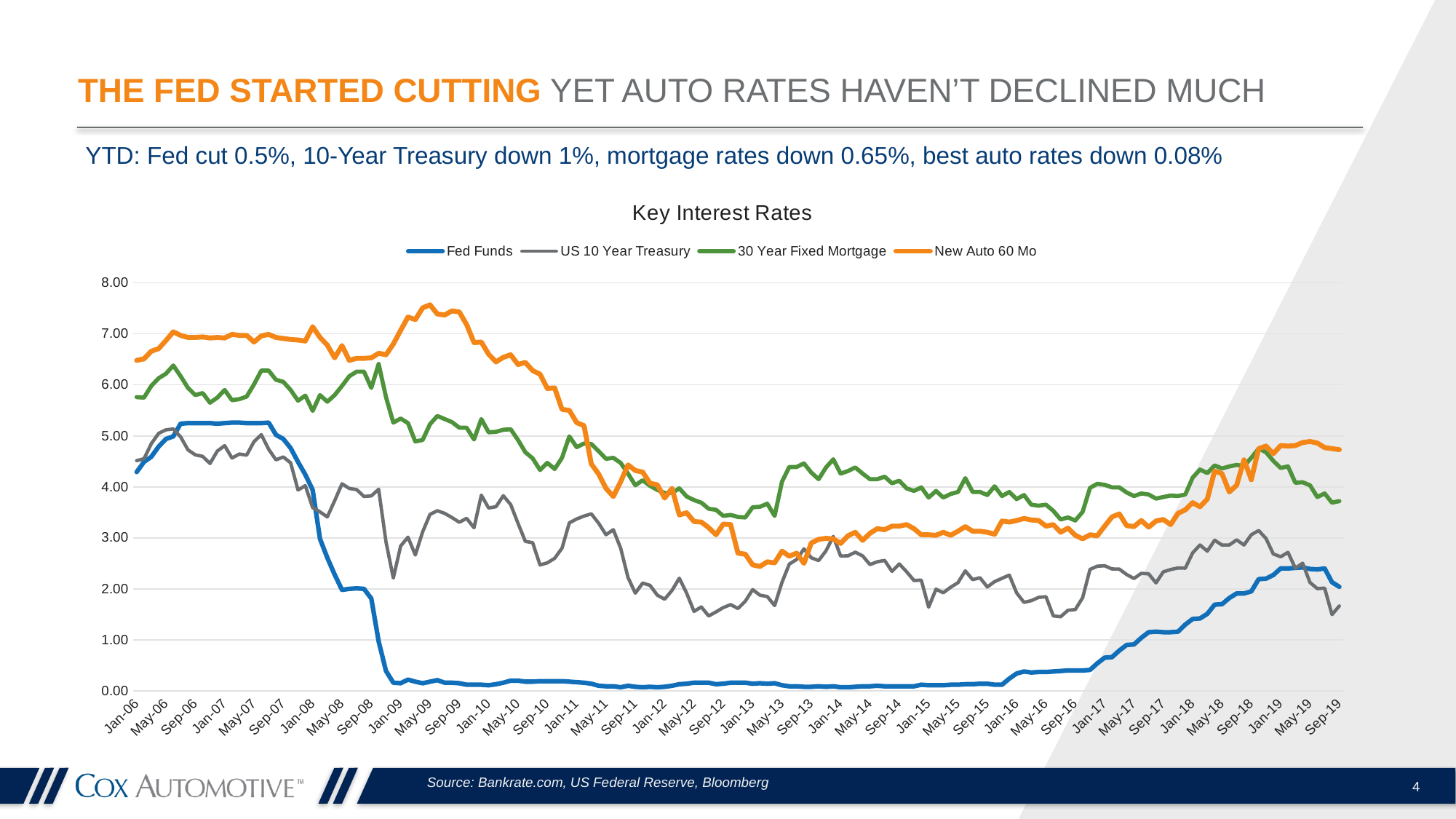

# THE FED STARTED CUTTING YET AUTO RATES HAVEN’T DECLINED MUCH
YTD: Fed cut 0.5%, 10-Year Treasury down 1%, mortgage rates down 0.65%, best auto rates down 0.08%

### Chart: Key Interest Rates

| Category | Fed Funds | US 10 Year Treasury | 30 Year Fixed Mortgage | New Auto 60 Mo |
|---|---|---|---|---|
| 38748 | 4.29 | 4.5152 | 5.76 | 6.48 |
| 38776 | 4.49 | 4.551 | 5.75 | 6.51 |
| 38807 | 4.59 | 4.8472 | 5.98 | 6.66 |
| 38835 | 4.79 | 5.0505 | 6.13 | 6.71 |
| 38868 | 4.94 | 5.1186 | 6.22 | 6.87 |
| 38898 | 4.99 | 5.1364 | 6.38 | 7.04 |
| 38929 | 5.24 | 4.9794 | 6.17 | 6.97 |
| 38960 | 5.25 | 4.7258 | 5.94 | 6.93 |
| 38989 | 5.25 | 4.6276 | 5.8 | 6.93 |
| 39021 | 5.25 | 4.5981 | 5.84 | 6.94 |
| 39051 | 5.25 | 4.4581 | 5.65 | 6.92 |
| 39080 | 5.24 | 4.7022 | 5.75 | 6.93 |
| 39113 | 5.25 | 4.808 | 5.9 | 6.92 |
| 39141 | 5.26 | 4.5657 | 5.7 | 6.99 |
| 39171 | 5.26 | 4.6443 | 5.72 | 6.97 |
| 39202 | 5.25 | 4.6222 | 5.77 | 6.97 |
| 39233 | 5.25 | 4.8879 | 6.01 | 6.84 |
| 39262 | 5.25 | 5.0244 | 6.28 | 6.96 |
| 39294 | 5.26 | 4.7388 | 6.28 | 6.99 |
| 39325 | 5.02 | 4.5292 | 6.1 | 6.93 |
| 39353 | 4.94 | 4.5865 | 6.06 | 6.91 |
| 39386 | 4.76 | 4.4708 | 5.9 | 6.89 |
| 39416 | 4.49 | 3.9379 | 5.69 | 6.88 |
| 39447 | 4.24 | 4.0232 | 5.79 | 6.86 |
| 39478 | 3.94 | 3.5931 | 5.49 | 7.14 |
| 39507 | 2.98 | 3.5092 | 5.8 | 6.93 |
| 39538 | 2.61 | 3.4096 | 5.67 | 6.78 |
| 39568 | 2.28 | 3.7279 | 5.8 | 6.53 |
| 39598 | 1.98 | 4.0595 | 5.98 | 6.77 |
| 39629 | 2.0 | 3.969 | 6.17 | 6.48 |
| 39660 | 2.01 | 3.9462 | 6.26 | 6.52 |
| 39689 | 2.0 | 3.8116 | 6.26 | 6.52 |
| 39721 | 1.81 | 3.8234 | 5.94 | 6.53 |
| 39752 | 0.97 | 3.953 | 6.41 | 6.62 |
| 39780 | 0.39 | 2.92 | 5.76 | 6.59 |
| 39813 | 0.16 | 2.2123 | 5.26 | 6.8 |
| 39843 | 0.15 | 2.8403 | 5.34 | 7.07 |
| 39871 | 0.22 | 3.0131 | 5.25 | 7.33 |
| 39903 | 0.18 | 2.6629 | 4.89 | 7.28 |
| 39933 | 0.15 | 3.1187 | 4.92 | 7.51 |
| 39962 | 0.18 | 3.4594 | 5.23 | 7.57 |
| 39994 | 0.21 | 3.5326 | 5.39 | 7.39 |
| 40025 | 0.16 | 3.4796 | 5.33 | 7.37 |
| 40056 | 0.16 | 3.3975 | 5.27 | 7.45 |
| 40086 | 0.15 | 3.3053 | 5.16 | 7.43 |
| 40116 | 0.12 | 3.3828 | 5.16 | 7.18 |
| 40147 | 0.12 | 3.1978 | 4.93 | 6.83 |
| 40178 | 0.12 | 3.8368 | 5.33 | 6.84 |
| 40207 | 0.11 | 3.5844 | 5.07 | 6.6 |
| 40235 | 0.13 | 3.6117 | 5.08 | 6.45 |
| 40268 | 0.16 | 3.8257 | 5.12 | 6.54 |
| 40298 | 0.2 | 3.6532 | 5.13 | 6.59 |
| 40329 | 0.2 | 3.2848 | 4.92 | 6.4 |
| 40359 | 0.18 | 2.9311 | 4.68 | 6.44 |
| 40389 | 0.18 | 2.9052 | 4.56 | 6.28 |
| 40421 | 0.19 | 2.4683 | 4.33 | 6.21 |
| 40451 | 0.19 | 2.5098 | 4.47 | 5.93 |
| 40480 | 0.19 | 2.5993 | 4.35 | 5.94 |
| 40512 | 0.19 | 2.7968 | 4.57 | 5.52 |
| 40543 | 0.18 | 3.2935 | 4.99 | 5.5 |
| 40574 | 0.17 | 3.3704 | 4.78 | 5.26 |
| 40602 | 0.16 | 3.4272 | 4.85 | 5.2 |
| 40633 | 0.14 | 3.4703 | 4.84 | 4.45 |
| 40662 | 0.1 | 3.2863 | 4.7 | 4.25 |
| 40694 | 0.09 | 3.0607 | 4.55 | 3.97 |
| 40724 | 0.09 | 3.16 | 4.57 | 3.81 |
| 40753 | 0.07 | 2.7961 | 4.47 | 4.1 |
| 40786 | 0.1 | 2.2234 | 4.26 | 4.43 |
| 40816 | 0.08 | 1.9154 | 4.03 | 4.32 |
| 40847 | 0.07 | 2.1133 | 4.13 | 4.29 |
| 40877 | 0.08 | 2.068 | 4.02 | 4.07 |
| 40907 | 0.07 | 1.8762 | 3.94 | 4.04 |
| 40939 | 0.08 | 1.7971 | 3.88 | 3.78 |
| 40968 | 0.1 | 1.9705 | 3.88 | 3.97 |
| 40998 | 0.13 | 2.2088 | 3.97 | 3.45 |
| 41029 | 0.14 | 1.9137 | 3.81 | 3.49 |
| 41060 | 0.16 | 1.5578 | 3.74 | 3.32 |
| 41089 | 0.16 | 1.6449 | 3.69 | 3.31 |
| 41121 | 0.16 | 1.4679 | 3.57 | 3.2 |
| 41152 | 0.13 | 1.5484 | 3.55 | 3.06 |
| 41180 | 0.14 | 1.6335 | 3.43 | 3.27 |
| 41213 | 0.16 | 1.6901 | 3.45 | 3.26 |
| 41243 | 0.16 | 1.6156 | 3.41 | 2.7 |
| 41274 | 0.16 | 1.7574 | 3.4 | 2.68 |
| 41305 | 0.14 | 1.9849 | 3.6 | 2.47 |
| 41333 | 0.15 | 1.8756 | 3.61 | 2.44 |
| 41362 | 0.14 | 1.8486 | 3.67 | 2.53 |
| 41394 | 0.15 | 1.6717 | 3.43 | 2.51 |
| 41425 | 0.11 | 2.1282 | 4.1 | 2.74 |
| 41453 | 0.09 | 2.4857 | 4.39 | 2.64 |
| 41486 | 0.09 | 2.5762 | 4.39 | 2.7 |
| 41516 | 0.08 | 2.7839 | 4.46 | 2.5 |
| 41547 | 0.08 | 2.61 | 4.28 | 2.9 |
| 41578 | 0.09 | 2.5542 | 4.15 | 2.97 |
| 41607 | 0.08 | 2.7445 | 4.38 | 2.99 |
| 41639 | 0.09 | 3.0282 | 4.54 | 2.98 |
| 41670 | 0.07 | 2.644 | 4.26 | 2.89 |
| 41698 | 0.07 | 2.6476 | 4.31 | 3.04 |
| 41729 | 0.08 | 2.718 | 4.38 | 3.11 |
| 41759 | 0.09 | 2.6459 | 4.26 | 2.95 |
| 41789 | 0.09 | 2.4759 | 4.15 | 3.09 |
| 41820 | 0.1 | 2.5304 | 4.15 | 3.18 |
| 41851 | 0.09 | 2.5578 | 4.2 | 3.16 |
| 41880 | 0.09 | 2.3431 | 4.07 | 3.23 |
| 41912 | 0.09 | 2.4888 | 4.12 | 3.23 |
| 41943 | 0.09 | 2.3353 | 3.97 | 3.26 |
| 41971 | 0.09 | 2.164 | 3.92 | 3.18 |
| 42004 | 0.12 | 2.1712 | 3.99 | 3.06 |
| 42034 | 0.11 | 1.6407 | 3.79 | 3.06 |
| 42062 | 0.11 | 1.993 | 3.92 | 3.05 |
| 42094 | 0.11 | 1.9231 | 3.79 | 3.11 |
| 42124 | 0.12 | 2.0317 | 3.86 | 3.05 |
| 42153 | 0.12 | 2.1214 | 3.9 | 3.13 |
| 42185 | 0.13 | 2.3531 | 4.17 | 3.22 |
| 42216 | 0.13 | 2.1801 | 3.9 | 3.13 |
| 42247 | 0.14 | 2.2179 | 3.9 | 3.13 |
| 42277 | 0.14 | 2.0368 | 3.84 | 3.11 |
| 42307 | 0.12 | 2.1421 | 4.01 | 3.07 |
| 42338 | 0.12 | 2.206 | 3.82 | 3.33 |
| 42369 | 0.24 | 2.2694 | 3.9 | 3.31 |
| 42400 | 0.34 | 1.9209 | 3.76 | 3.34 |
| 42429 | 0.38 | 1.7347 | 3.84 | 3.38 |
| 42460 | 0.36 | 1.7687 | 3.65 | 3.35 |
| 42489 | 0.37 | 1.8333 | 3.63 | 3.34 |
| 42521 | 0.37 | 1.8458 | 3.65 | 3.23 |
| 42551 | 0.38 | 1.4697 | 3.53 | 3.26 |
| 42580 | 0.39 | 1.4531 | 3.36 | 3.11 |
| 42613 | 0.4 | 1.58 | 3.4 | 3.19 |
| 42643 | 0.4 | 1.5944 | 3.34 | 3.05 |
| 42674 | 0.4 | 1.8255 | 3.51 | 2.98 |
| 42704 | 0.41 | 2.3809 | 3.98 | 3.06 |
| 42734 | 0.54 | 2.4443 | 4.06 | 3.04 |
| 42766 | 0.65 | 2.4531 | 4.04 | 3.23 |
| 42794 | 0.66 | 2.3899 | 3.99 | 3.41 |
| 42825 | 0.79 | 2.3874 | 3.99 | 3.47 |
| 42853 | 0.9 | 2.2802 | 3.89 | 3.24 |
| 42886 | 0.91 | 2.2028 | 3.82 | 3.22 |
| 42916 | 1.04 | 2.3037 | 3.87 | 3.34 |
| 42947 | 1.15 | 2.2942 | 3.85 | 3.21 |
| 42978 | 1.16 | 2.117 | 3.77 | 3.33 |
| 43008 | 1.15 | 2.3336 | 3.8 | 3.36 |
| 43039 | 1.15 | 2.3793 | 3.83 | 3.26 |
| 43069 | 1.16 | 2.4097 | 3.82 | 3.48 |
| 43100 | 1.3 | 2.4054 | 3.85 | 3.55 |
| 43131 | 1.41 | 2.705 | 4.18 | 3.69 |
| 43159 | 1.42 | 2.8606 | 4.34 | 3.61 |
| 43190 | 1.51 | 2.7389 | 4.27 | 3.76 |
| 43220 | 1.69 | 2.9531 | 4.42 | 4.31 |
| 43251 | 1.7 | 2.8586 | 4.36 | 4.26 |
| 43281 | 1.82 | 2.8601 | 4.4 | 3.9 |
| 43312 | 1.91 | 2.9598 | 4.43 | 4.03 |
| 43343 | 1.91 | 2.8604 | 4.41 | 4.53 |
| 43373 | 1.95 | 3.0612 | 4.57 | 4.14 |
| 43404 | 2.19 | 3.1435 | 4.75 | 4.75 |
| 43434 | 2.2 | 2.9879 | 4.68 | 4.8 |
| 43465 | 2.27 | 2.6842 | 4.51 | 4.65 |
| 43496 | 2.4 | 2.6293 | 4.37 | 4.81 |
| 43524 | 2.4 | 2.715 | 4.4 | 4.8 |
| 43555 | 2.41 | 2.405 | 4.08 | 4.81 |
| 43585 | 2.42 | 2.5018 | 4.09 | 4.87 |
| 43616 | 2.39 | 2.1246 | 4.03 | 4.89 |
| 43646 | 2.38 | 2.0051 | 3.8 | 4.86 |
| 43677 | 2.4 | 2.0144 | 3.87 | 4.77 |
| 43708 | 2.13 | 1.4961 | 3.69 | 4.75 |
| 43738 | 2.04 | 1.6646 | 3.72 | 4.73 |
4
Source: Bankrate.com, US Federal Reserve, Bloomberg